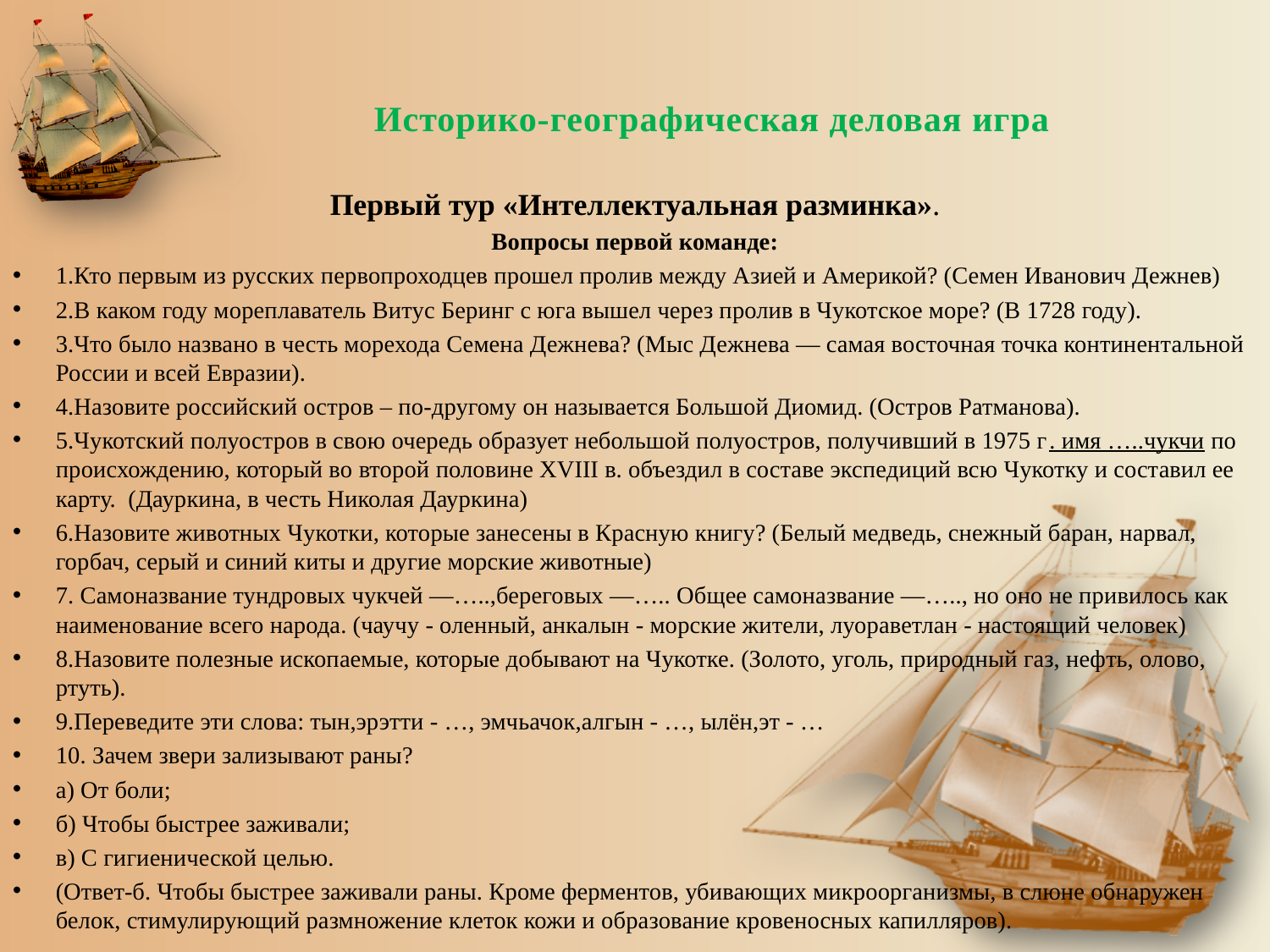

# Историко-географическая деловая игра
Первый тур «Интеллектуальная разминка».
Вопросы первой команде:
1.Кто первым из русских первопроходцев прошел пролив между Азией и Америкой? (Семен Иванович Дежнев)
2.В каком году мореплаватель Витус Беринг с юга вышел через пролив в Чукотское море? (В 1728 году).
3.Что было названо в честь морехода Семена Дежнева? (Мыс Дежнева — самая восточная точка континентальной России и всей Евразии).
4.Назовите российский остров – по-другому он называется Большой Диомид. (Остров Ратманова).
5.Чукотский полуостров в свою очередь образует небольшой полуостров, получивший в 1975 г. имя …..чукчи по происхождению, который во второй половине XVIII в. объездил в составе экспедиций всю Чукотку и составил ее карту.  (Дауркина, в честь Николая Дауркина)
6.Назовите животных Чукотки, которые занесены в Красную книгу? (Белый медведь, снежный баран, нарвал, горбач, серый и синий киты и другие морские животные)
7. Самоназвание тундровых чукчей —…..,береговых —….. Общее самоназвание —….., но оно не привилось как наименование всего народа. (чаучу - оленный, анкалын - морские жители, луораветлан - настоящий человек)
8.Назовите полезные ископаемые, которые добывают на Чукотке. (Золото, уголь, природный газ, нефть, олово, ртуть).
9.Переведите эти слова: тын,эрэтти - …, эмчьачок,алгын - …, ылён,эт - …
10. Зачем звери зализывают раны?
а) От боли;
б) Чтобы быстрее заживали;
в) С гигиенической целью.
(Ответ-б. Чтобы быстрее заживали раны. Кроме ферментов, убивающих микроорганизмы, в слюне обнаружен белок, стимулирующий размножение клеток кожи и образование кровеносных капилляров).